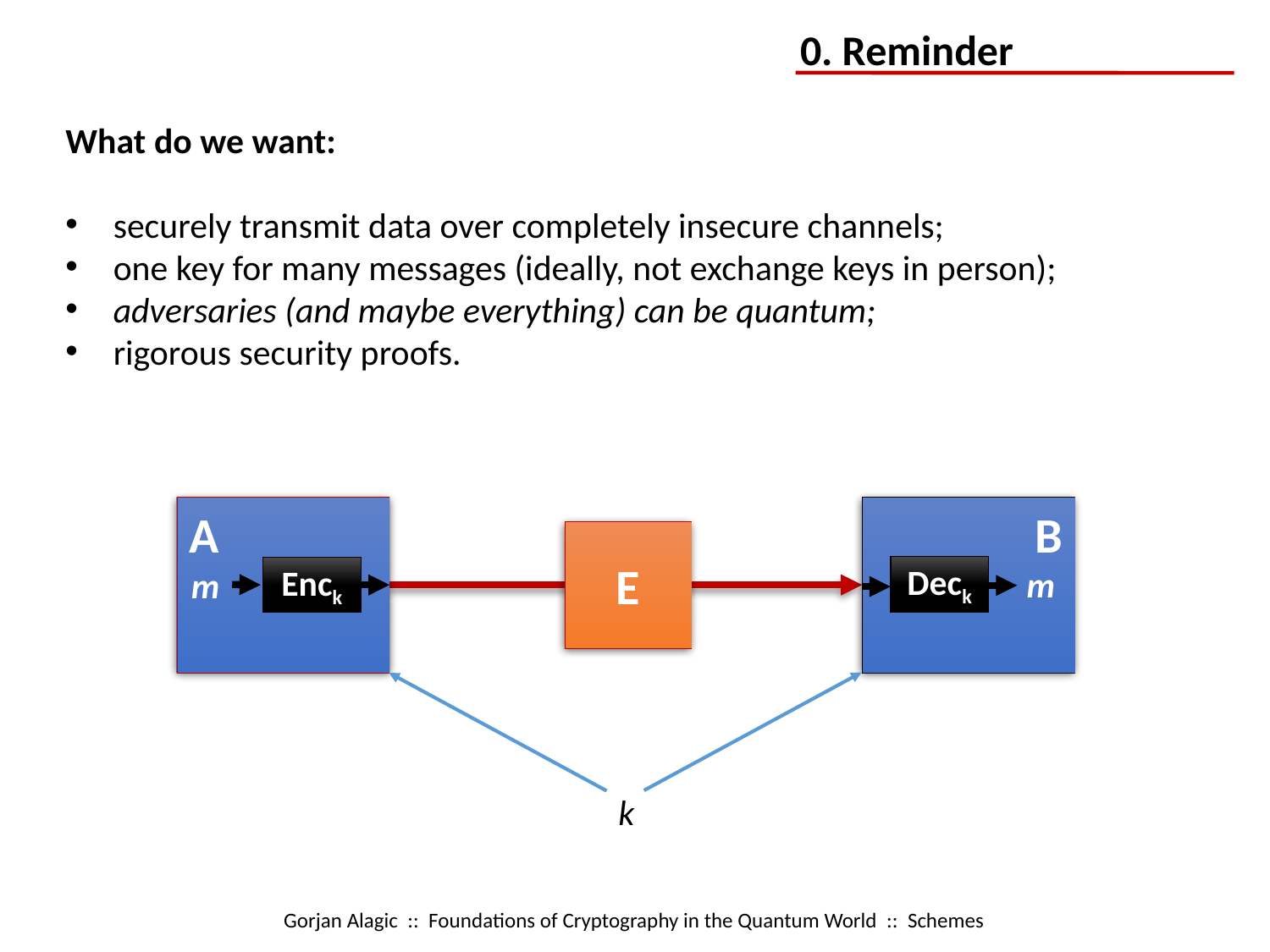

0. Reminder
What do we want:

securely transmit data over completely insecure channels;
one key for many messages (ideally, not exchange keys in person);
adversaries (and maybe everything) can be quantum;
rigorous security proofs.
A
B
E
m
Deck
m
Enck
k
Gorjan Alagic  ::  Foundations of Cryptography in the Quantum World  ::  Schemes